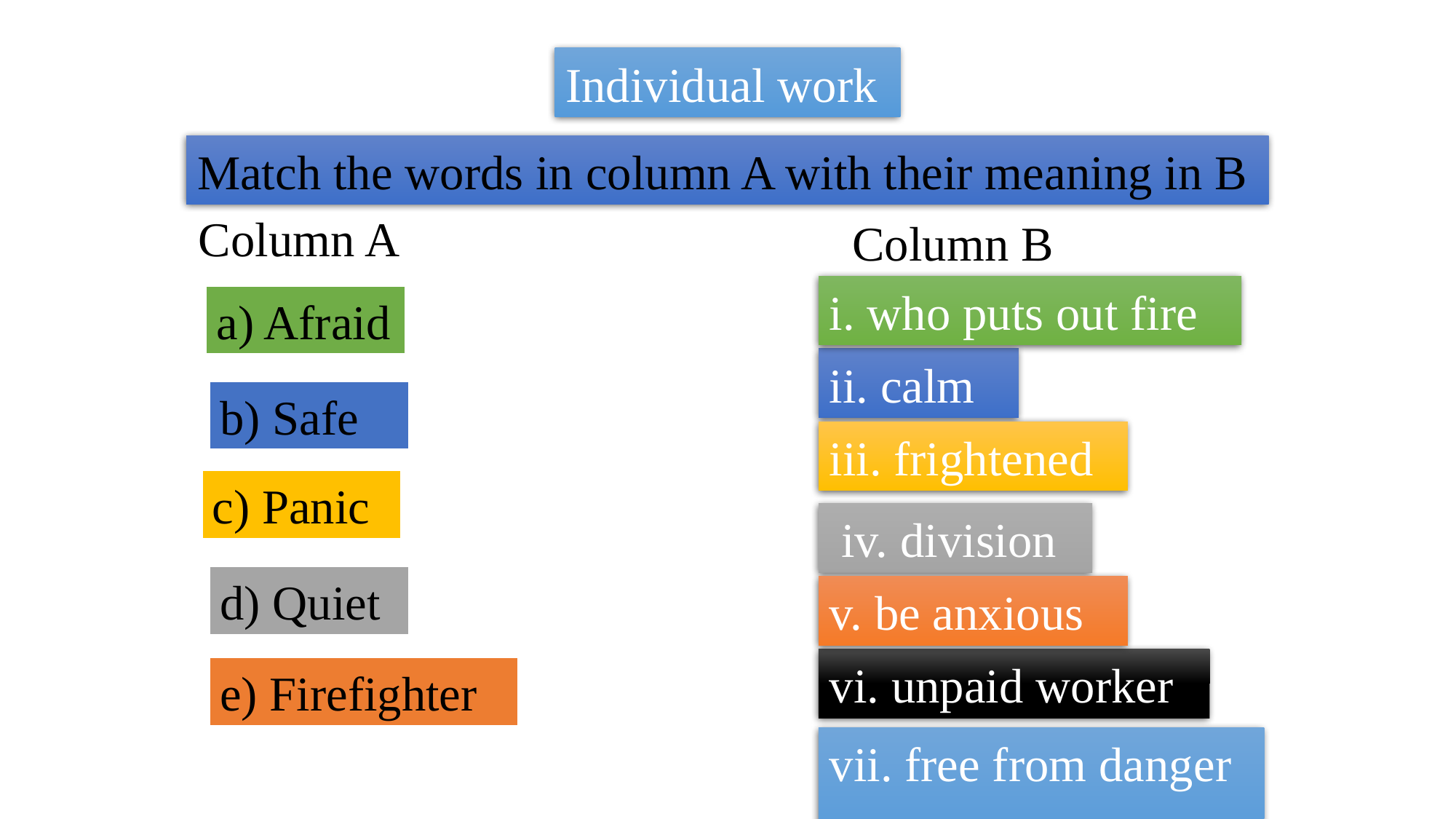

Individual work
Match the words in column A with their meaning in B
Column A
Column B
i. who puts out fire
a) Afraid
ii. calm
b) Safe
iii. frightened
c) Panic
 iv. division
d) Quiet
v. be anxious
vi. unpaid worker
e) Firefighter
vii. free from danger